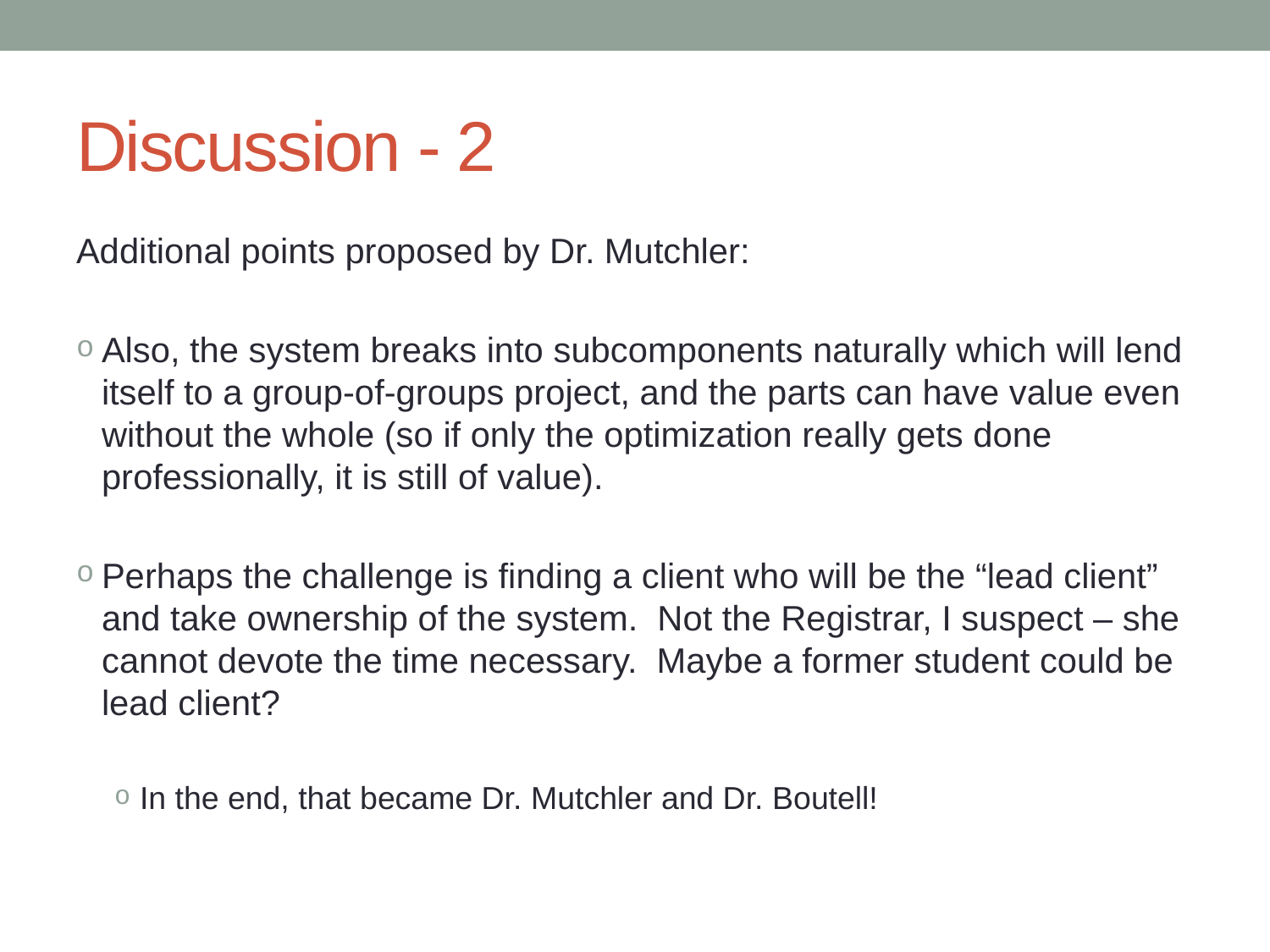

# Discussion - 2
Additional points proposed by Dr. Mutchler:

Also, the system breaks into subcomponents naturally which will lend itself to a group-of-groups project, and the parts can have value even without the whole (so if only the optimization really gets done professionally, it is still of value).

Perhaps the challenge is finding a client who will be the “lead client” and take ownership of the system.  Not the Registrar, I suspect – she cannot devote the time necessary.  Maybe a former student could be lead client?

In the end, that became Dr. Mutchler and Dr. Boutell!